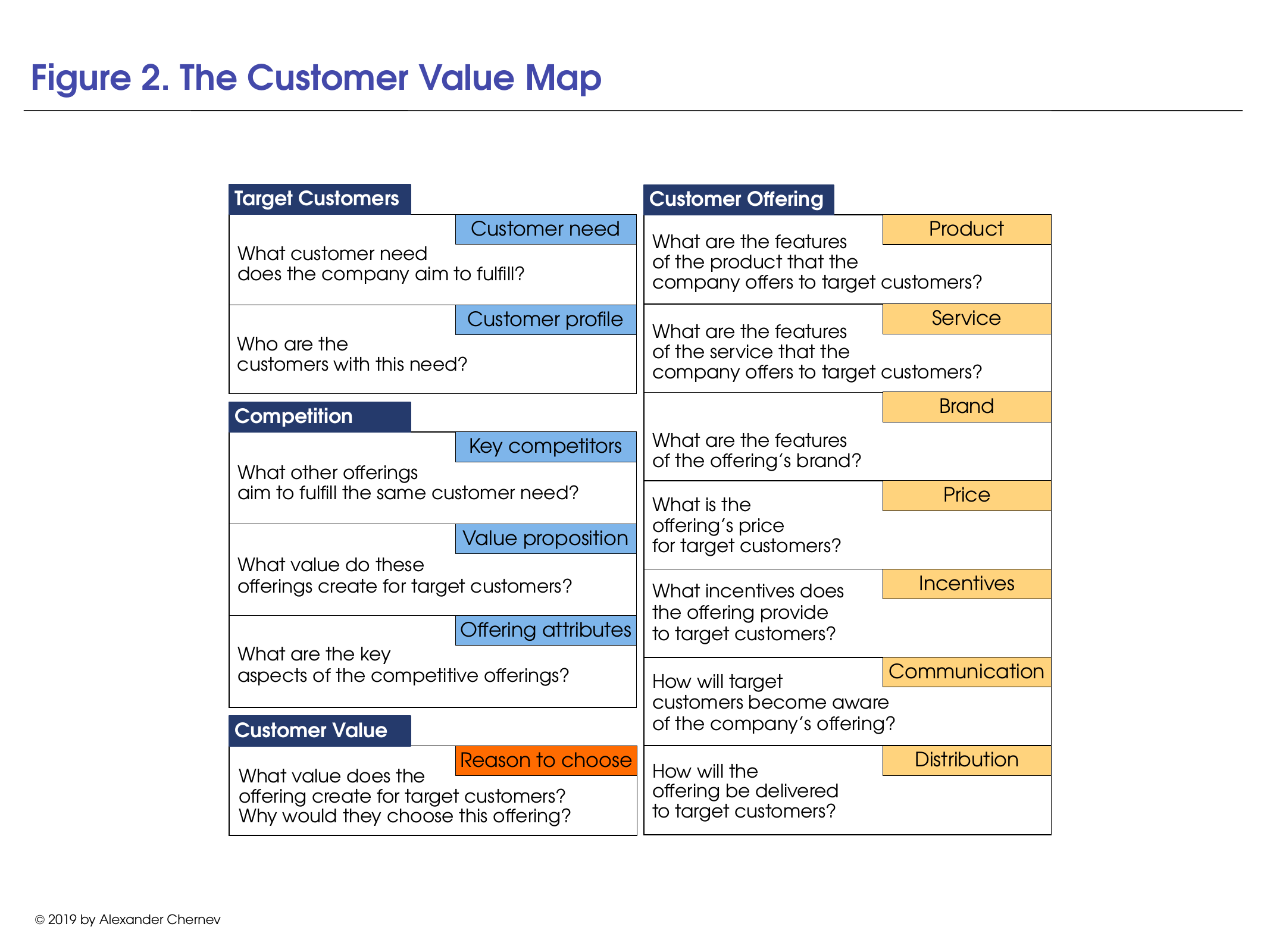

# Figure 2. The Customer Value Map

 Target Customers
 Customer Offering
Customer need

Product

What are the features
of the product that the
company offers to target customers?
What customer need
does the company aim to fulfill?

Service
Customer profile

What are the features
of the service that the
company offers to target customers?
Who are the
customers with this need?
Brand

 Competition
What are the features
of the offering’s brand?
Key competitors

What other offerings
aim to fulfill the same customer need?
Price

What is the
offering’s price
for target customers?
Value proposition

What value do these
offerings create for target customers?
Incentives

What incentives does
the offering provide
to target customers?
Offering attributes

What are the key
aspects of the competitive offerings?
Communication

How will target
customers become aware
of the company’s offering?
 Customer Value
How will the
offering be delivered
to target customers?
Distribution

Reason to choose

What value does the
offering create for target customers?
Why would they choose this offering?